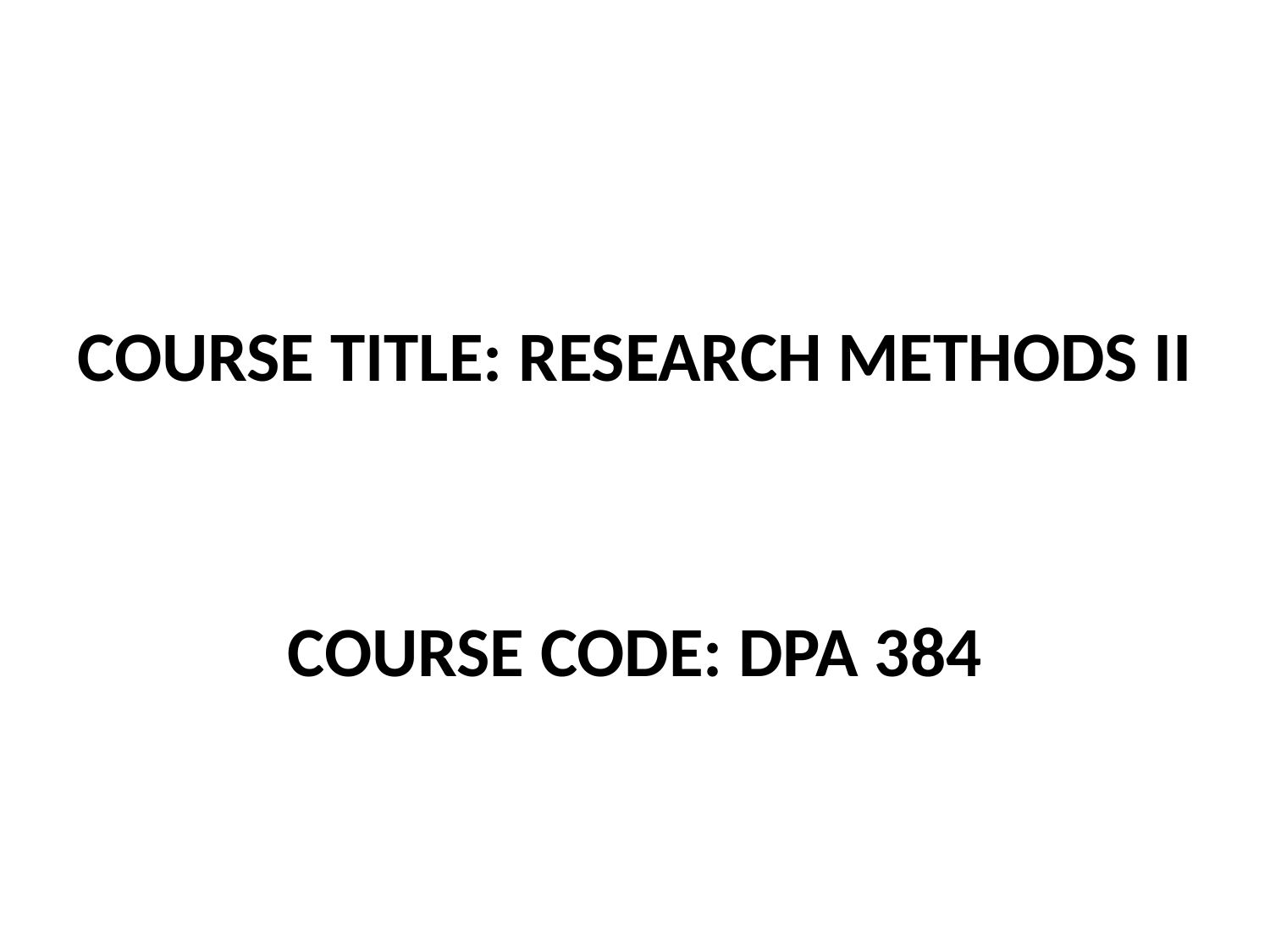

#

COURSE TITLE: RESEARCH METHODS II

COURSE CODE: DPA 384